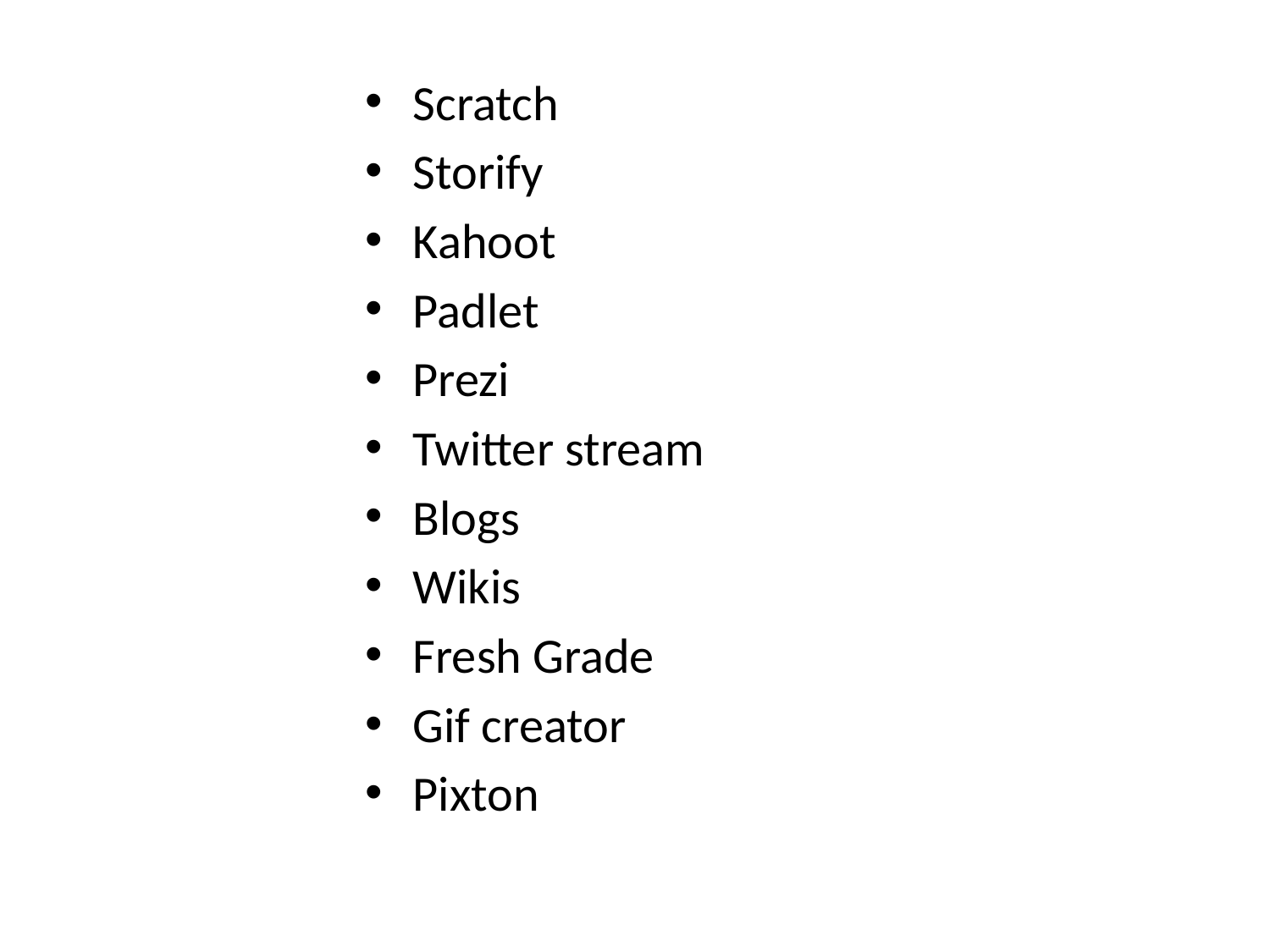

Scratch
Storify
Kahoot
Padlet
Prezi
Twitter stream
Blogs
Wikis
Fresh Grade
Gif creator
Pixton